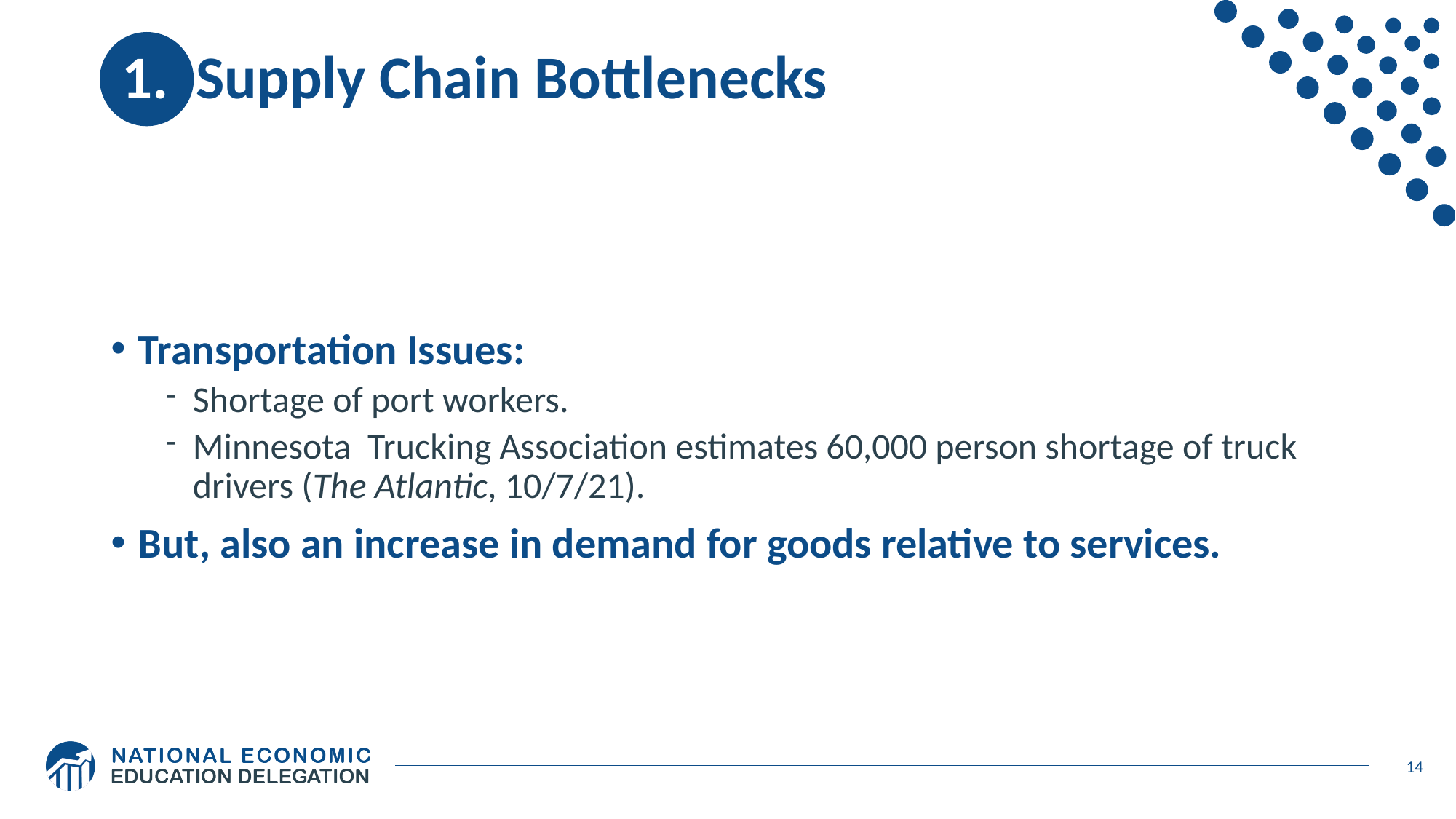

# 1.  Supply Chain Bottlenecks
Transportation Issues:
Shortage of port workers.
Minnesota  Trucking Association estimates 60,000 person shortage of truck drivers (The Atlantic, 10/7/21).
But, also an increase in demand for goods relative to services.
14